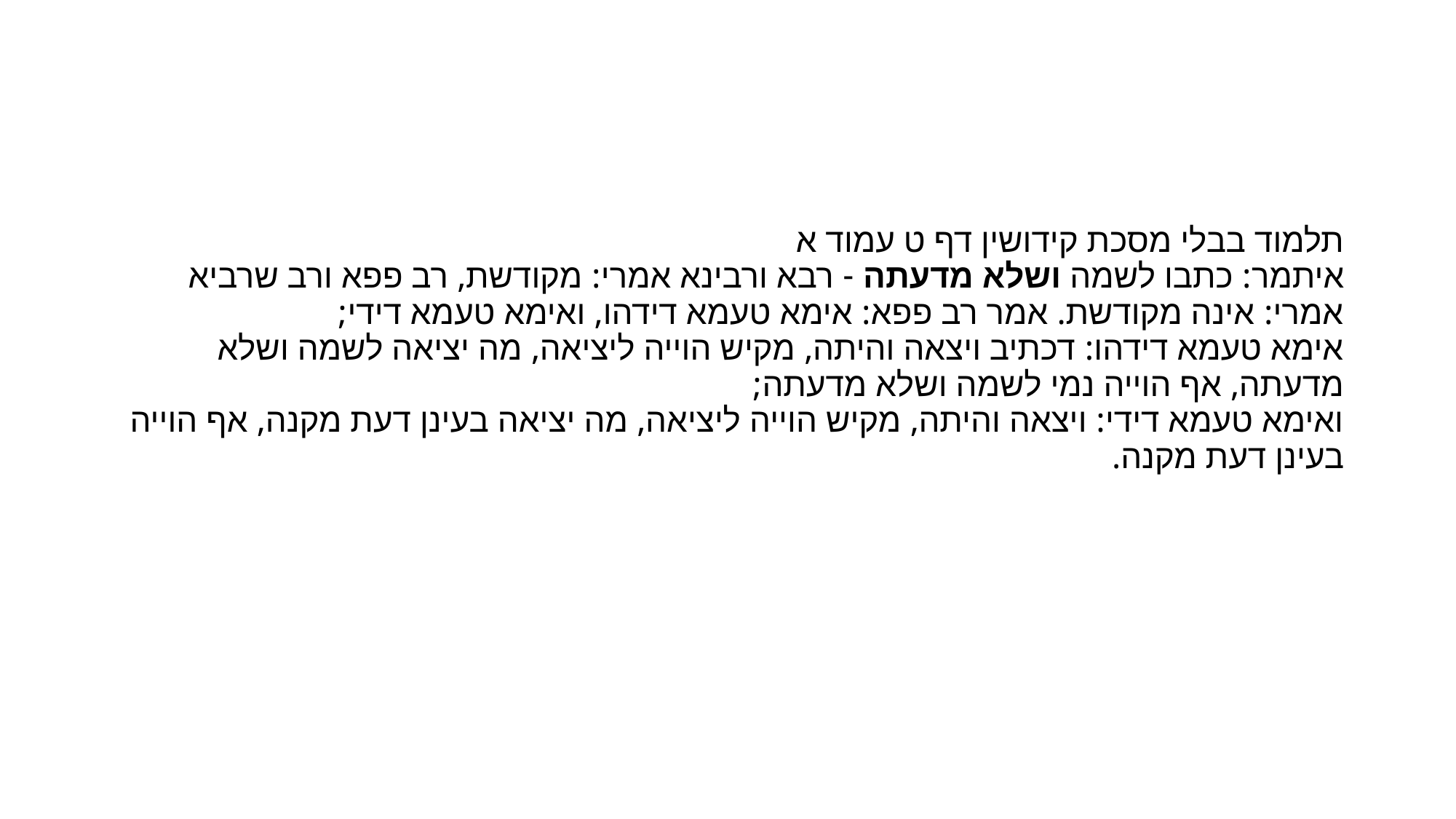

#
תלמוד בבלי מסכת קידושין דף ט עמוד א
איתמר: כתבו לשמה ושלא מדעתה - רבא ורבינא אמרי: מקודשת, רב פפא ורב שרביא אמרי: אינה מקודשת. אמר רב פפא: אימא טעמא דידהו, ואימא טעמא דידי;
אימא טעמא דידהו: דכתיב ויצאה והיתה, מקיש הוייה ליציאה, מה יציאה לשמה ושלא מדעתה, אף הוייה נמי לשמה ושלא מדעתה;
ואימא טעמא דידי: ויצאה והיתה, מקיש הוייה ליציאה, מה יציאה בעינן דעת מקנה, אף הוייה בעינן דעת מקנה.